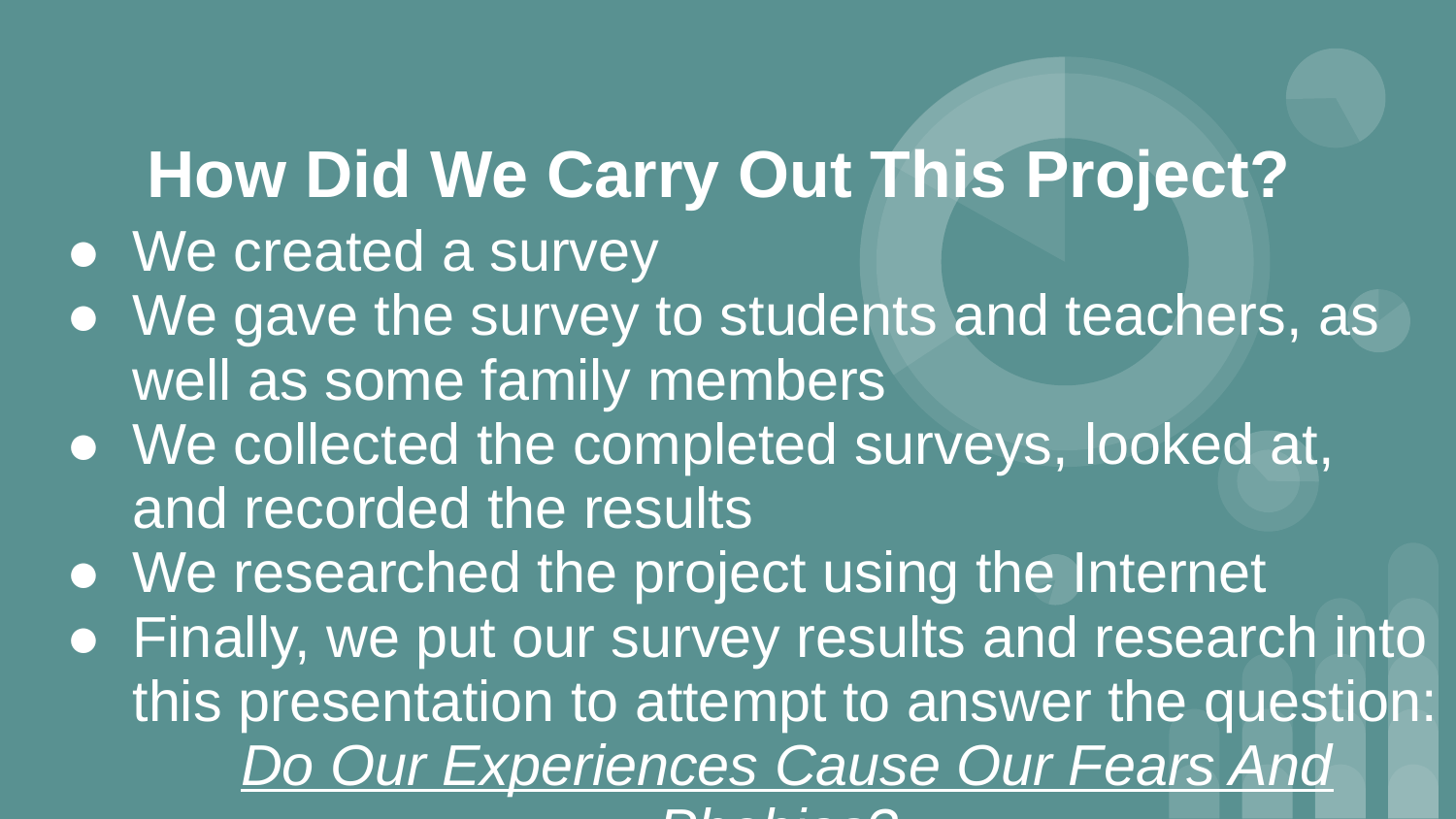

# How Did We Carry Out This Project?
We created a survey
We gave the survey to students and teachers, as well as some family members
We collected the completed surveys, looked at, and recorded the results
We researched the project using the Internet
Finally, we put our survey results and research into this presentation to attempt to answer the question:
Do Our Experiences Cause Our Fears And Phobias?